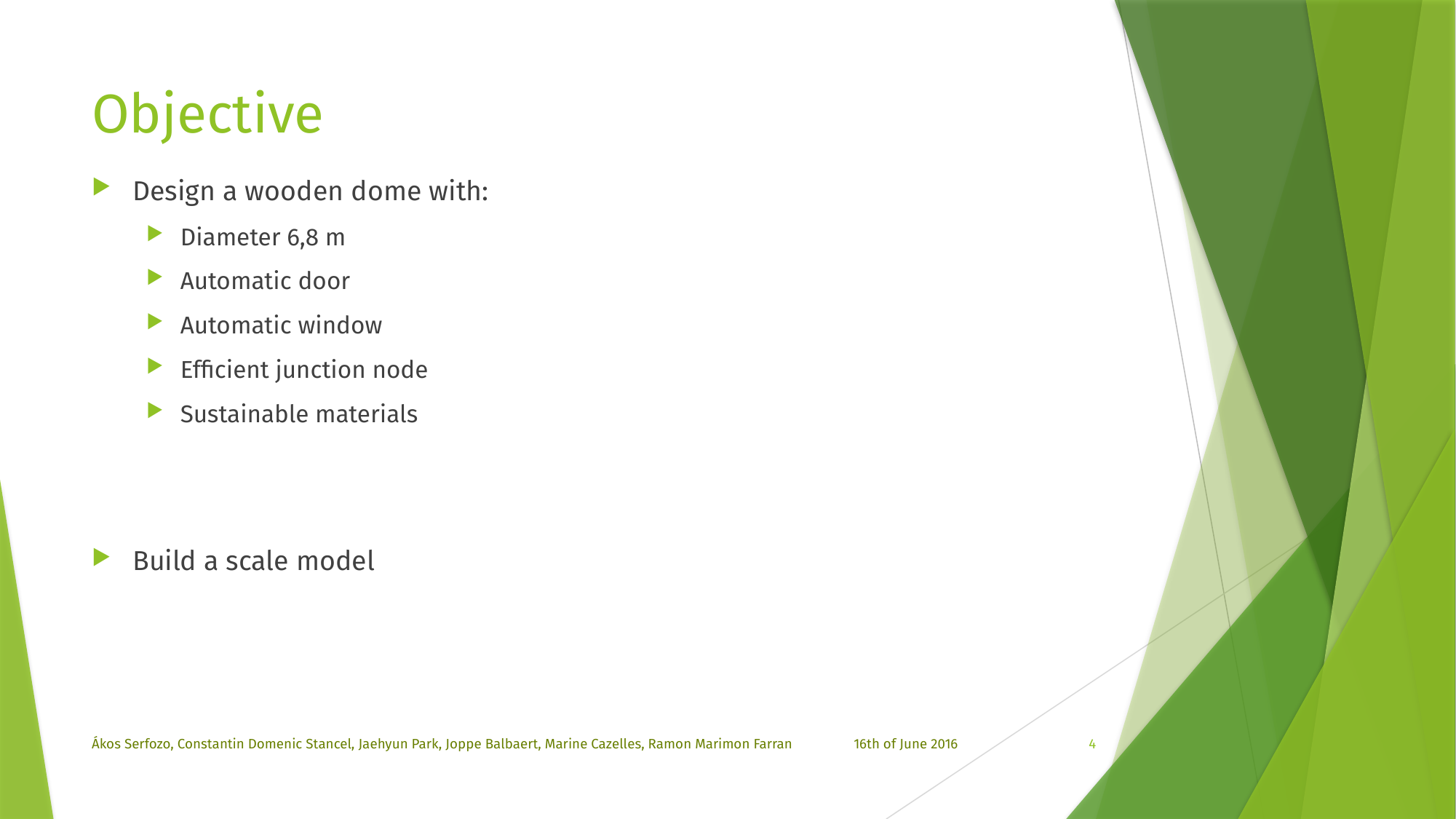

# Objective
Design a wooden dome with:
Diameter 6,8 m
Automatic door
Automatic window
Efficient junction node
Sustainable materials

Build a scale model

Ákos Serfozo, Constantin Domenic Stancel, Jaehyun Park, Joppe Balbaert, Marine Cazelles, Ramon Marimon Farran
16th of June 2016
4